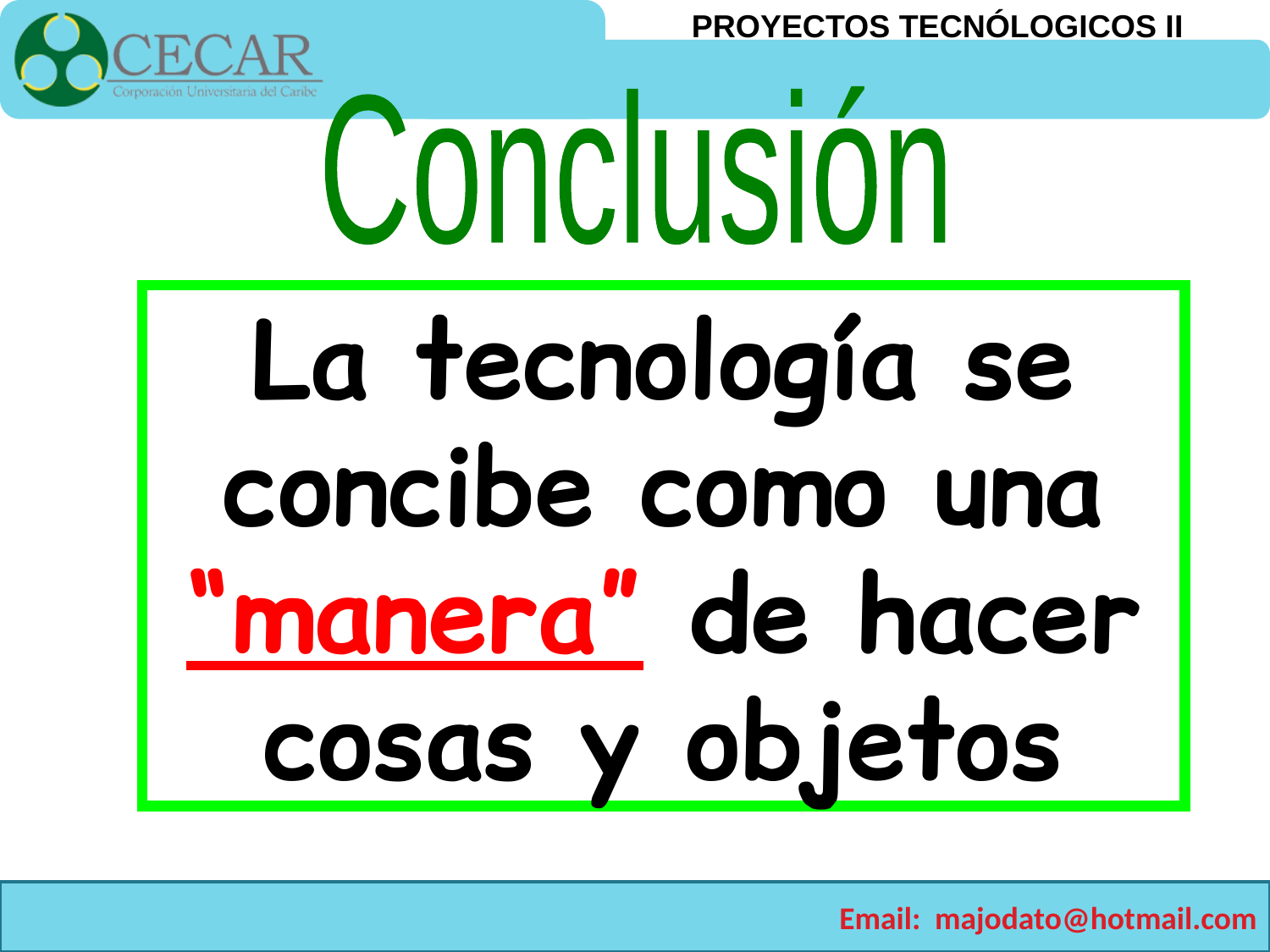

Conclusión
La tecnología se concibe como una “manera” de hacer cosas y objetos